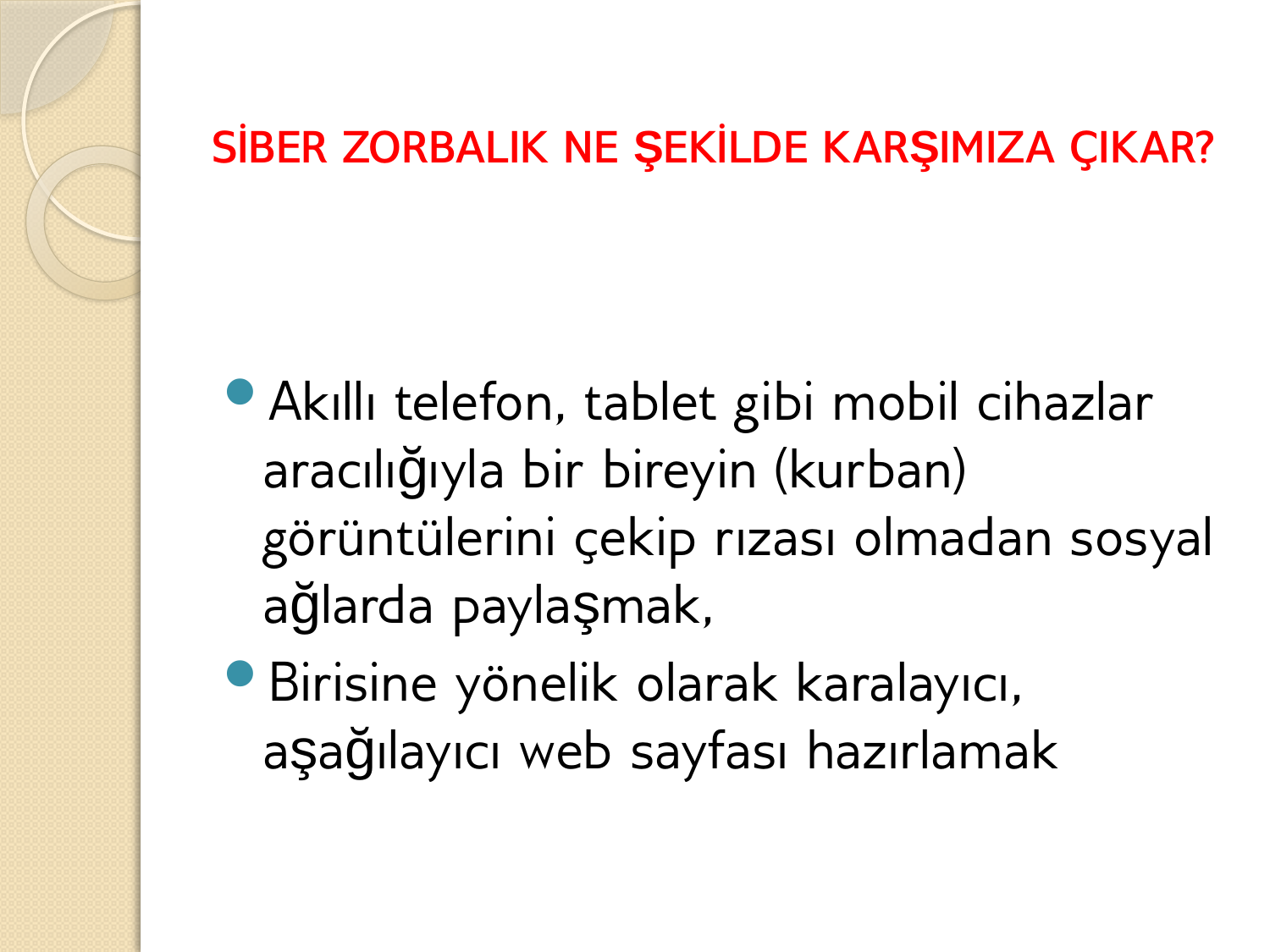

# SİBER ZORBALIK NE ŞEKİLDE KARŞIMIZA ÇIKAR?

Akıllı telefon, tablet gibi mobil cihazlar aracılığıyla bir bireyin (kurban) görüntülerini çekip rızası olmadan sosyal ağlarda paylaşmak,
Birisine yönelik olarak karalayıcı, aşağılayıcı web sayfası hazırlamak